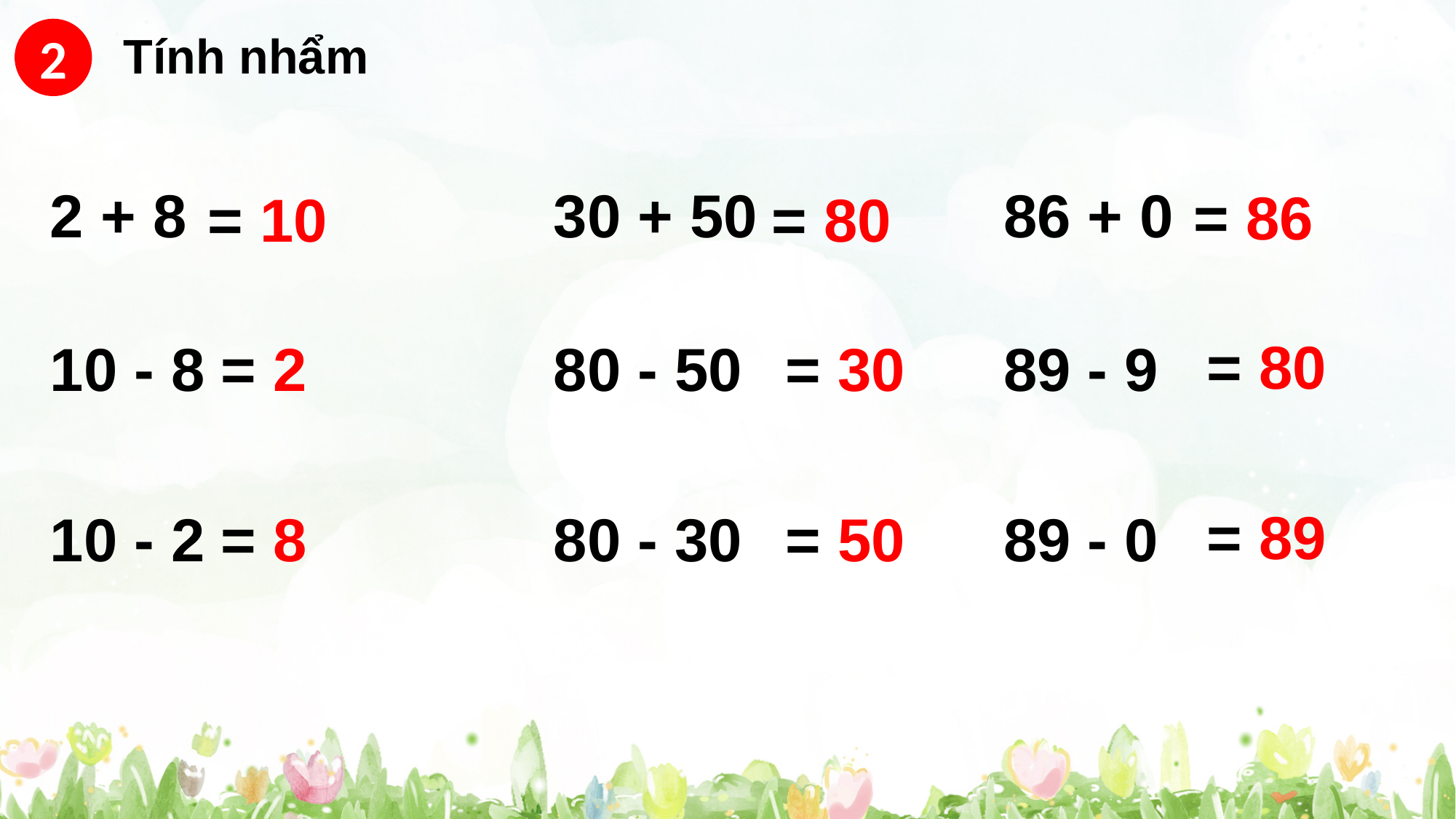

2
Tính nhẩm
2 + 8
30 + 50
86 + 0
= 86
= 10
= 80
= 80
10 - 8
= 2
80 - 50
= 30
89 - 9
= 89
10 - 2
80 - 30
89 - 0
= 8
= 50